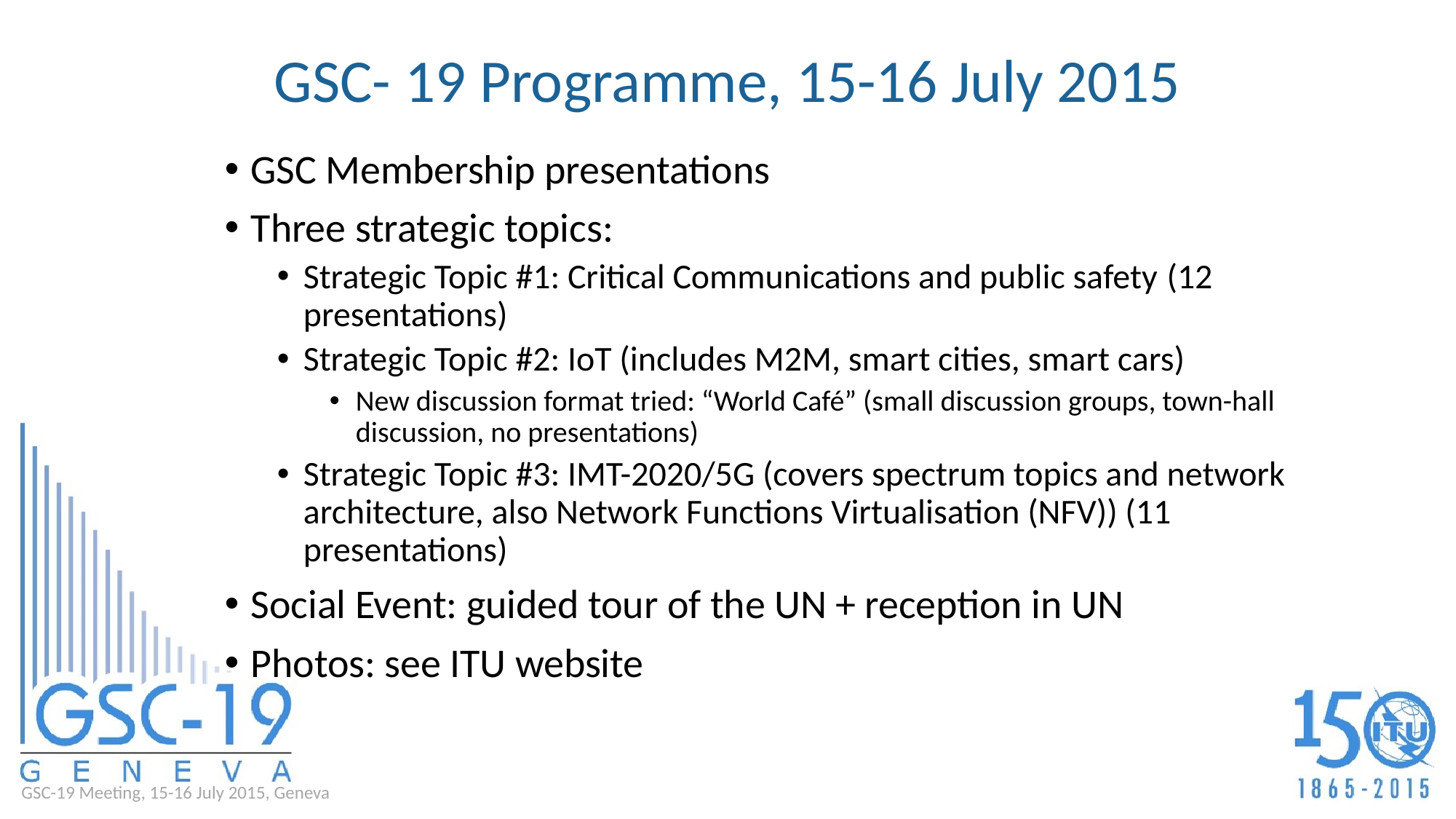

# GSC- 19 Programme, 15-16 July 2015
GSC Membership presentations
Three strategic topics:
Strategic Topic #1: Critical Communications and public safety​ (12 presentations)
Strategic Topic #2: IoT (includes M2M, smart cities, smart cars)
New discussion format tried: “World Café” (small discussion groups, town-hall discussion, no presentations)
Strategic Topic #3: IMT-2020/5G (covers spectrum topics and network architecture, also Network Functions Virtualisation (NFV)) (11 presentations)
Social Event: guided tour of the UN + reception in UN
Photos: see ITU website